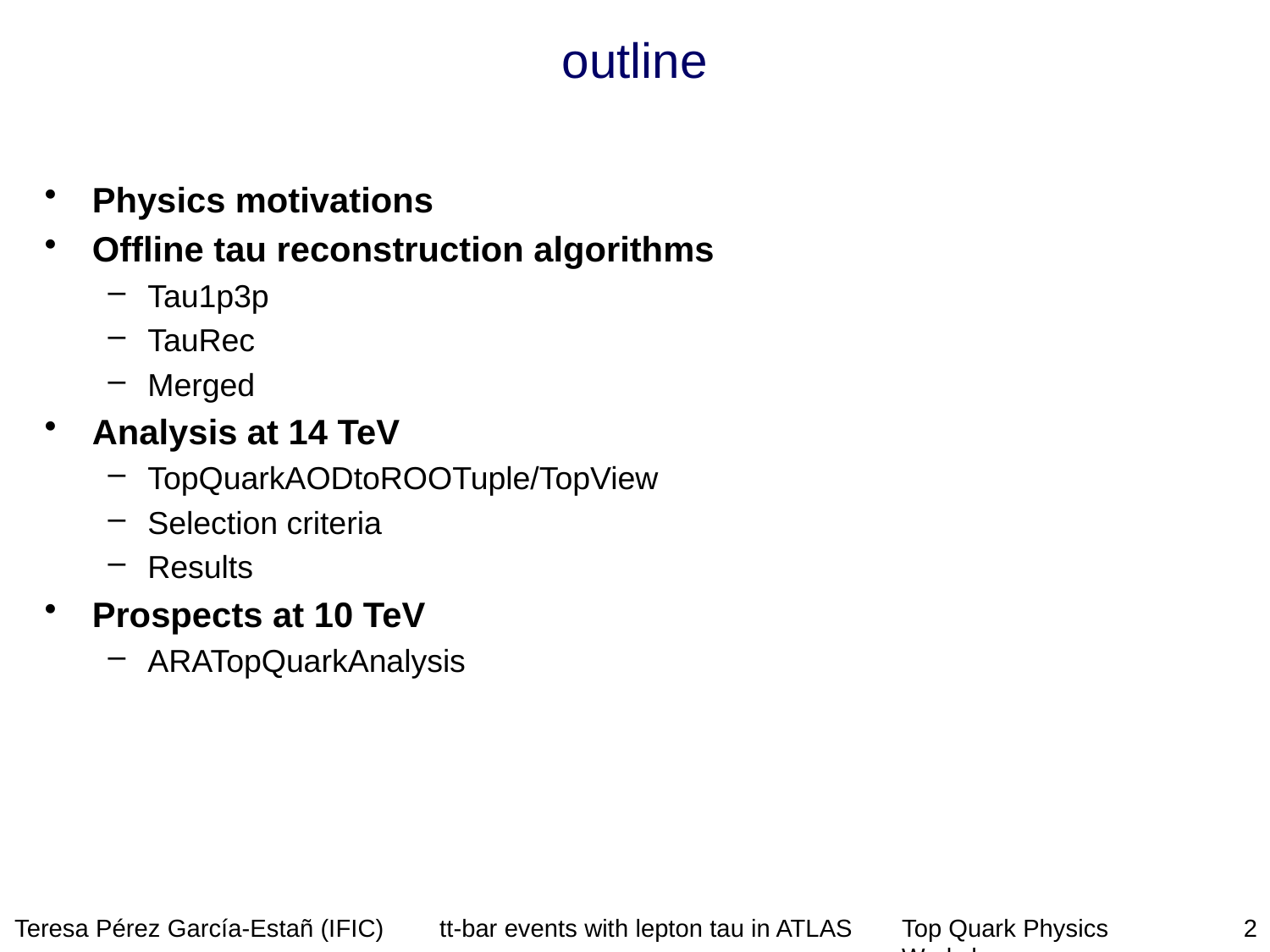

# outline

Physics motivations
Offline tau reconstruction algorithms
Tau1p3p
TauRec
Merged
Analysis at 14 TeV
TopQuarkAODtoROOTuple/TopView
Selection criteria
Results
Prospects at 10 TeV
ARATopQuarkAnalysis

Teresa Pérez García-Estañ (IFIC)        tt-bar events with lepton tau in ATLAS
Top Quark Physics Workshop
2